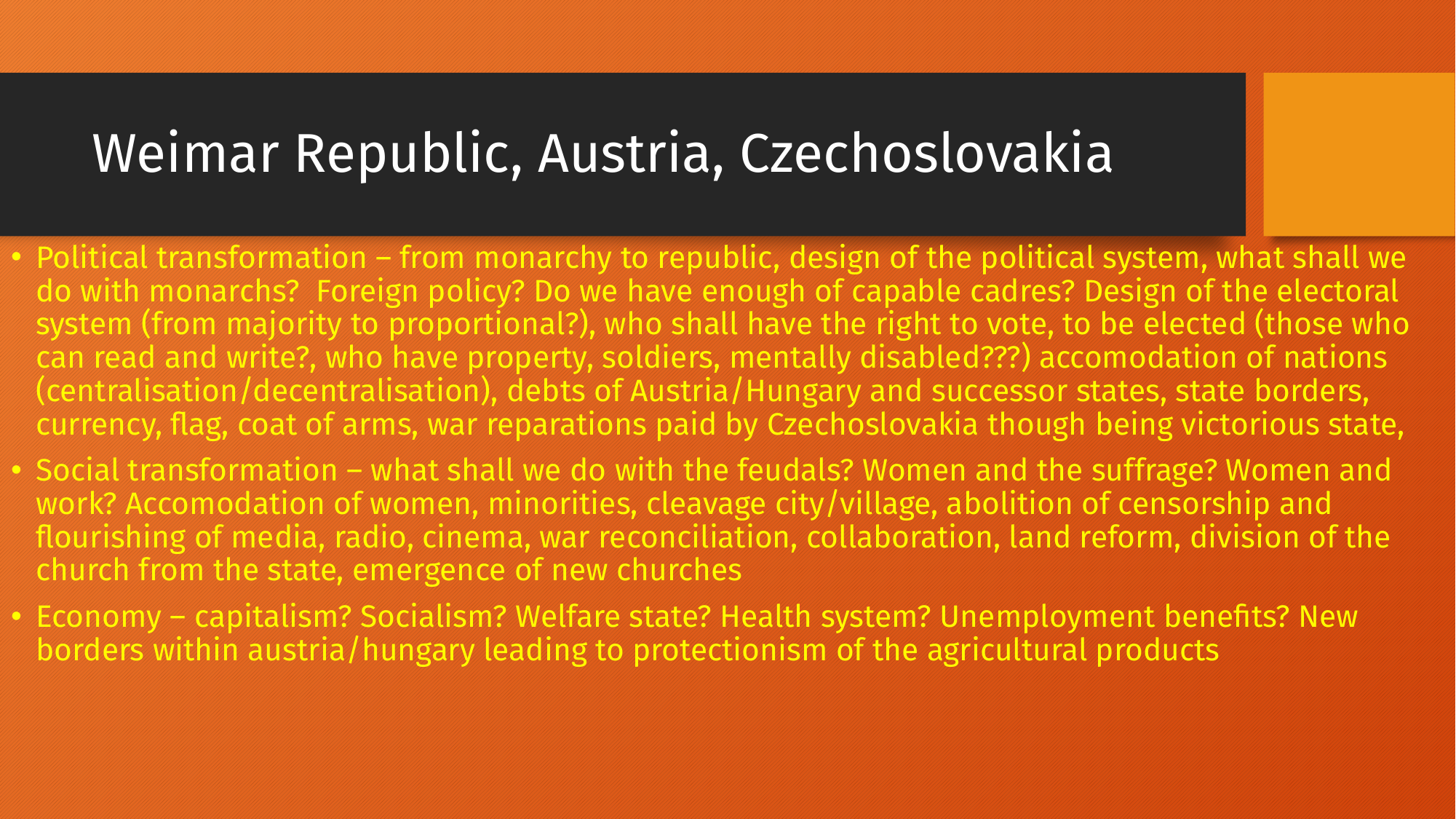

# Weimar Republic, Austria, Czechoslovakia
Political transformation – from monarchy to republic, design of the political system, what shall we do with monarchs?  Foreign policy? Do we have enough of capable cadres? Design of the electoral system (from majority to proportional?), who shall have the right to vote, to be elected (those who can read and write?, who have property, soldiers, mentally disabled???) accomodation of nations (centralisation/decentralisation), debts of Austria/Hungary and successor states, state borders, currency, flag, coat of arms, war reparations paid by Czechoslovakia though being victorious state,
Social transformation – what shall we do with the feudals? Women and the suffrage? Women and work? Accomodation of women, minorities, cleavage city/village, abolition of censorship and flourishing of media, radio, cinema, war reconciliation, collaboration, land reform, division of the church from the state, emergence of new churches
Economy – capitalism? Socialism? Welfare state? Health system? Unemployment benefits? New borders within austria/hungary leading to protectionism of the agricultural products